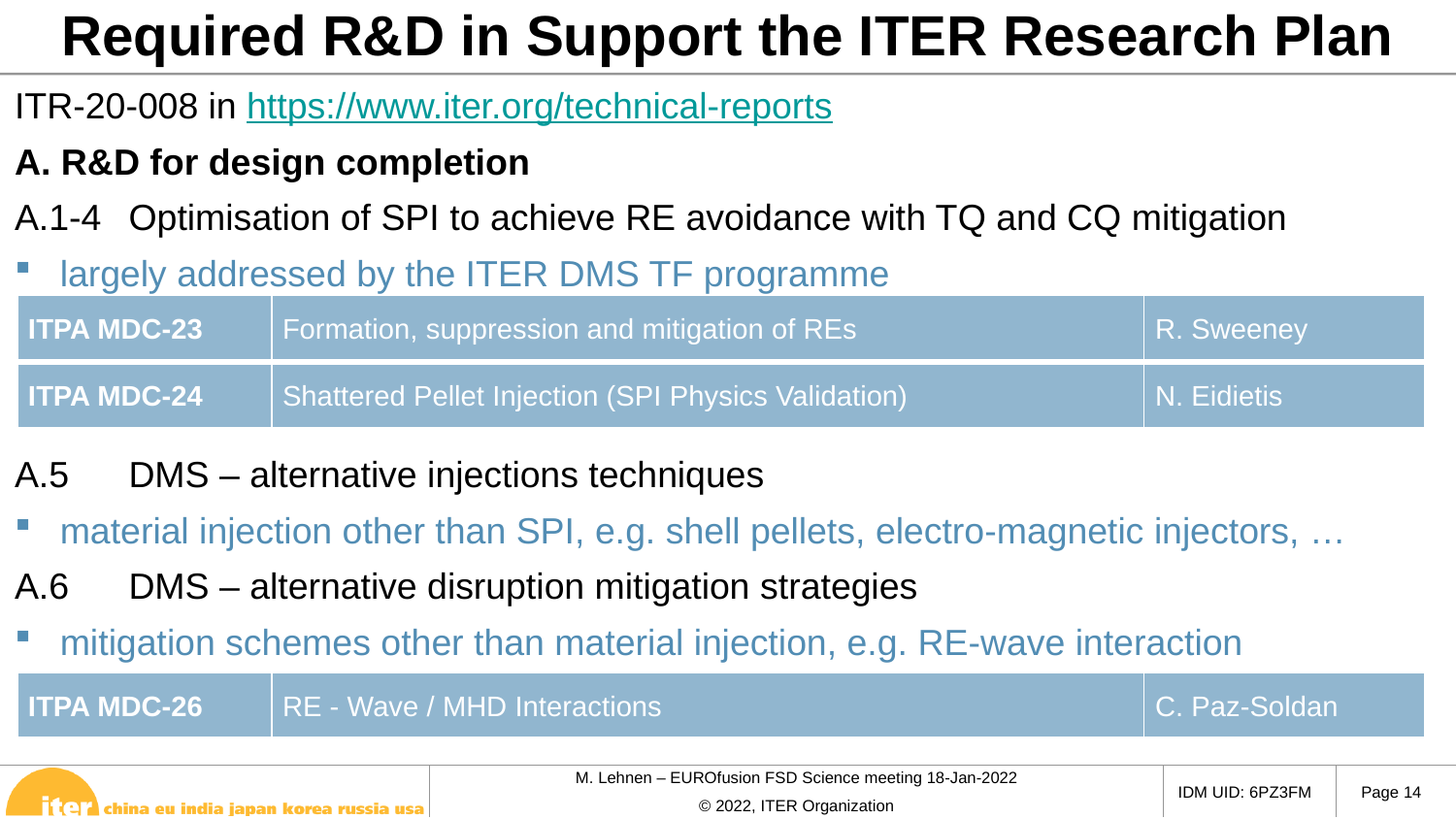

Required R&D in Support the ITER Research Plan
ITR-20-008 in https://www.iter.org/technical-reports
A. R&D for design completion
A.1-4 	Optimisation of SPI to achieve RE avoidance with TQ and CQ mitigation
largely addressed by the ITER DMS TF programme

A.5	DMS – alternative injections techniques
material injection other than SPI, e.g. shell pellets, electro-magnetic injectors, …
A.6	DMS – alternative disruption mitigation strategies
mitigation schemes other than material injection, e.g. RE-wave interaction

| ITPA MDC-23 | Formation, suppression and mitigation of REs | R. Sweeney |
| --- | --- | --- |
| ITPA MDC-24 | Shattered Pellet Injection (SPI Physics Validation) | N. Eidietis |
| ITPA MDC-26 | RE - Wave / MHD Interactions | C. Paz-Soldan |
| --- | --- | --- |